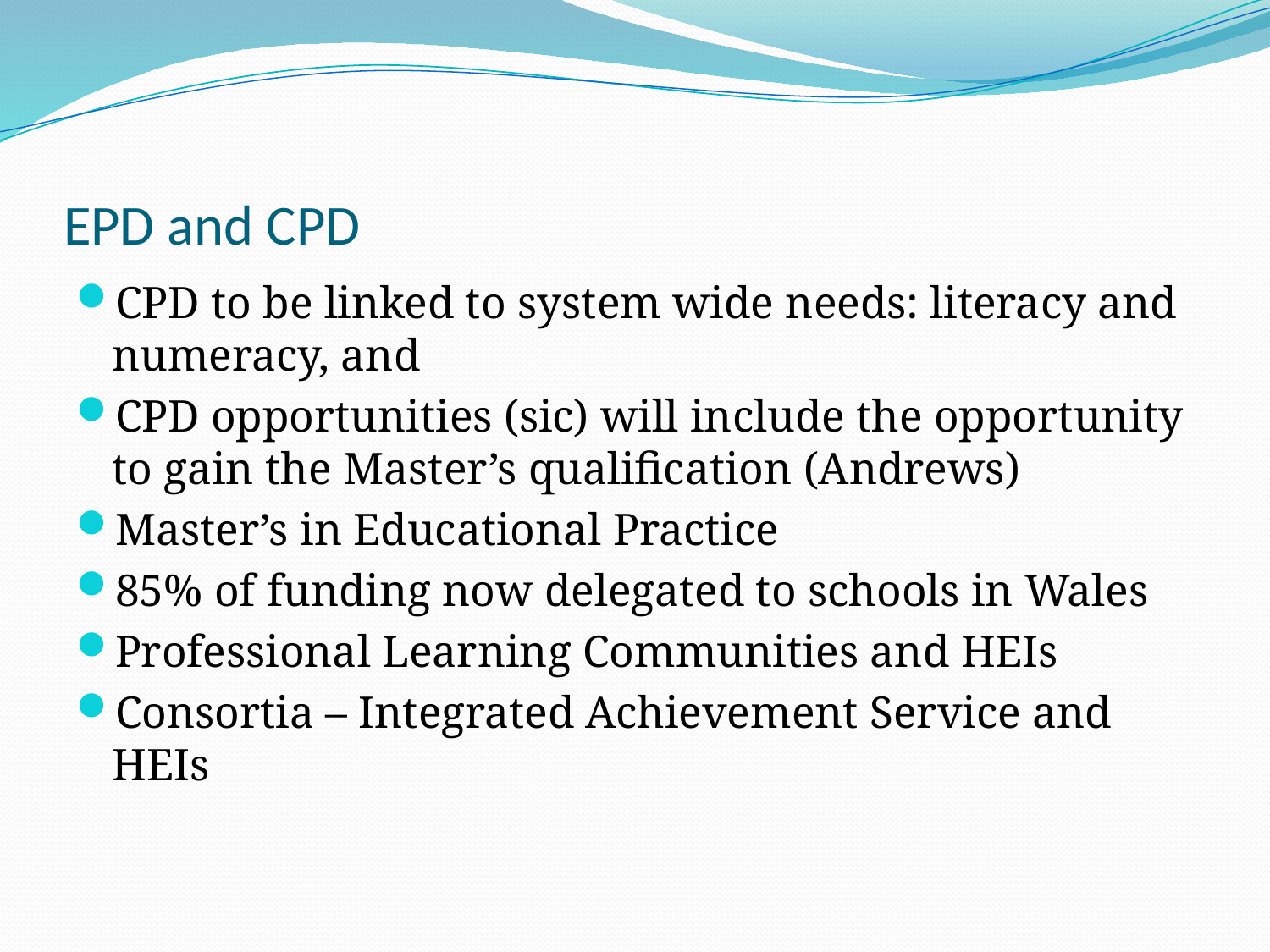

# EPD and CPD
CPD to be linked to system wide needs: literacy and numeracy, and
CPD opportunities (sic) will include the opportunity to gain the Master’s qualification (Andrews)
Master’s in Educational Practice
85% of funding now delegated to schools in Wales
Professional Learning Communities and HEIs
Consortia – Integrated Achievement Service and HEIs